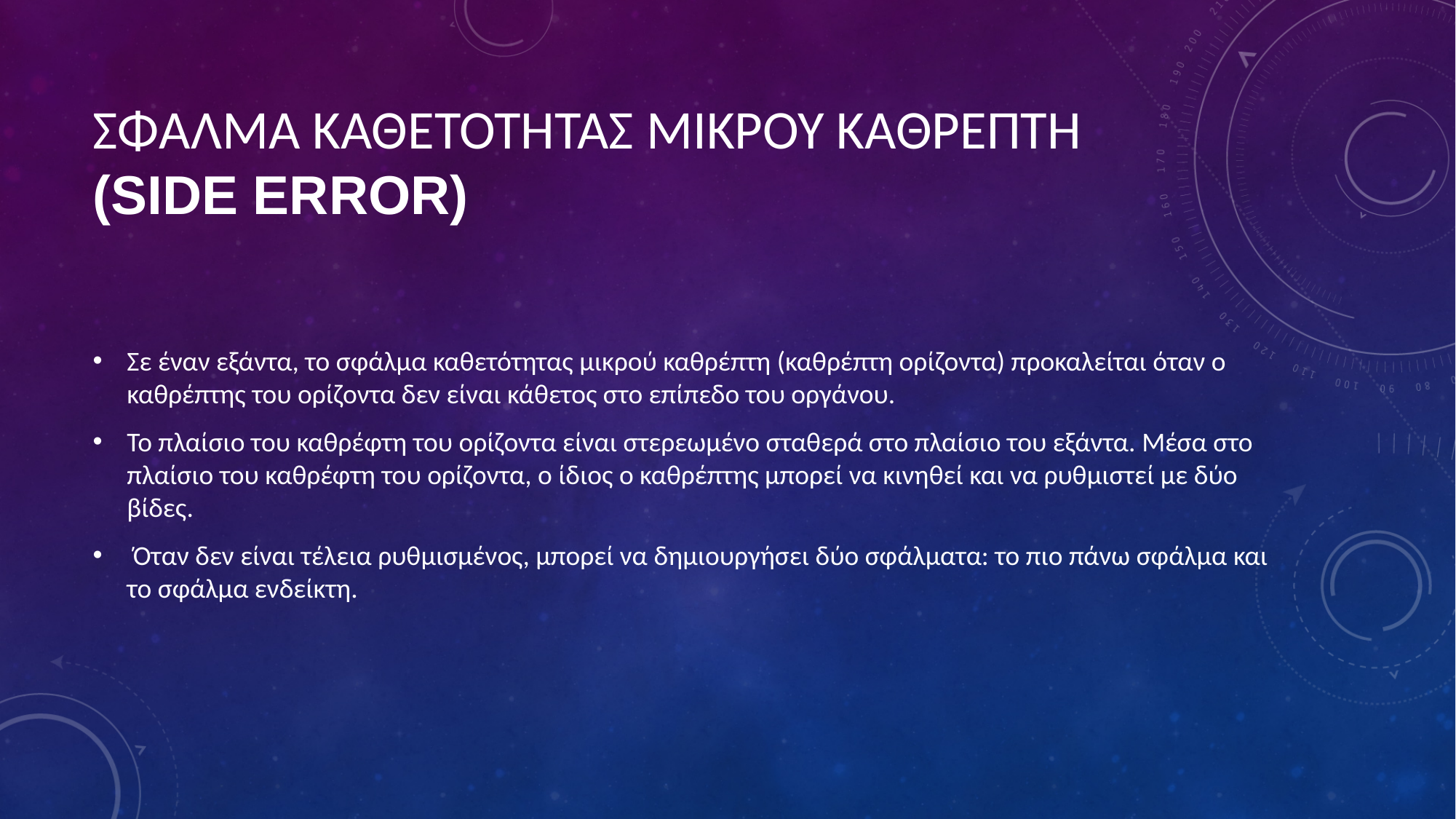

# Σφαλμα καθετοτητας μικρου καθρεπτη        (Side Error)
Σε έναν εξάντα, το σφάλμα καθετότητας μικρού καθρέπτη (καθρέπτη ορίζοντα) προκαλείται όταν ο καθρέπτης του ορίζοντα δεν είναι κάθετος στο επίπεδο του οργάνου.
Το πλαίσιο του καθρέφτη του ορίζοντα είναι στερεωμένο σταθερά στο πλαίσιο του εξάντα. Μέσα στο πλαίσιο του καθρέφτη του ορίζοντα, ο ίδιος ο καθρέπτης μπορεί να κινηθεί και να ρυθμιστεί με δύο βίδες.
 Όταν δεν είναι τέλεια ρυθμισμένος, μπορεί να δημιουργήσει δύο σφάλματα: το πιο πάνω σφάλμα και το σφάλμα ενδείκτη.